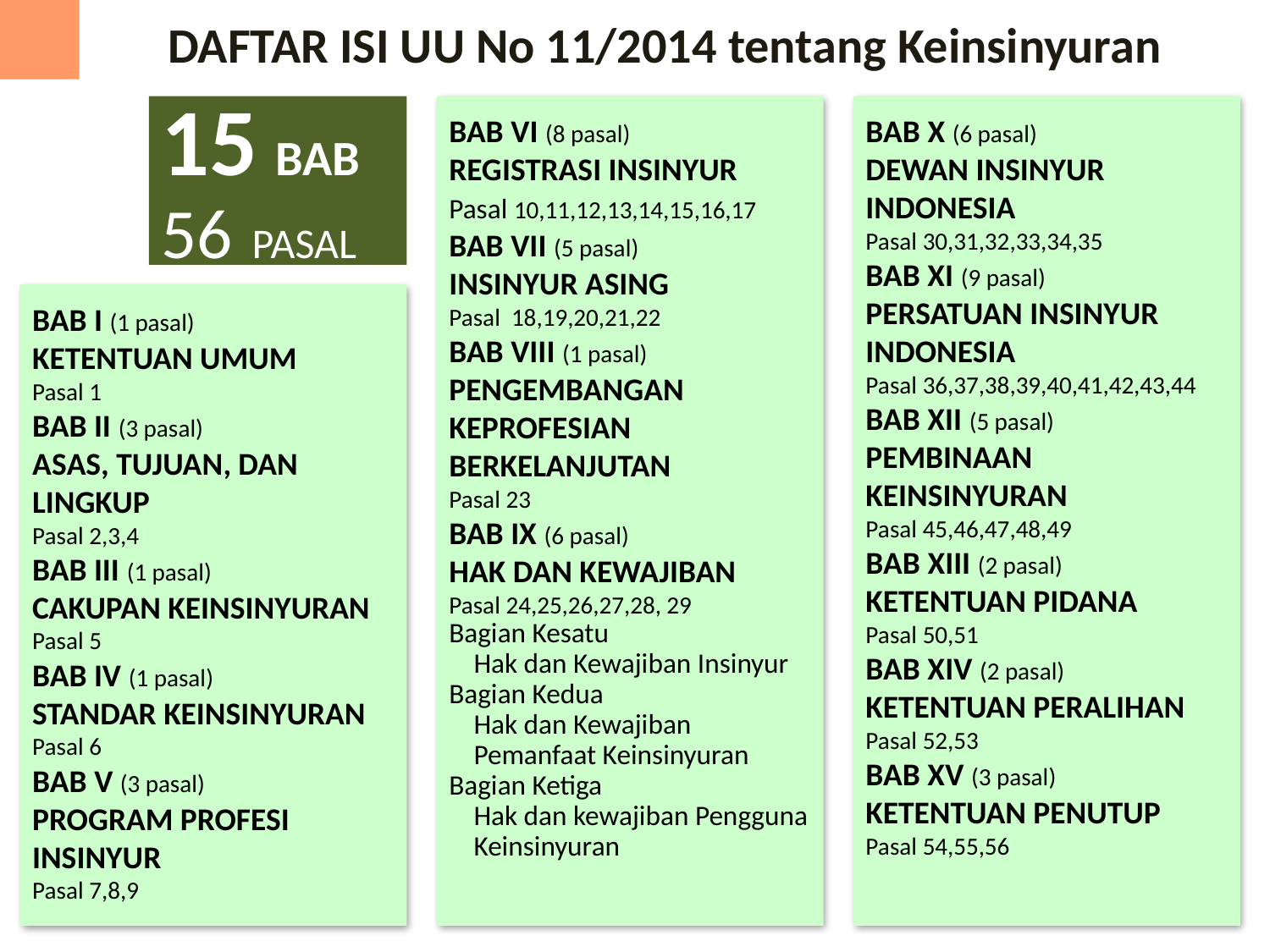

DAFTAR ISI UU No 11/2014 tentang Keinsinyuran
15 BAB
56 PASAL
BAB VI (8 pasal)
REGISTRASI INSINYUR
Pasal 10,11,12,13,14,15,16,17 BAB VII (5 pasal)
INSINYUR ASING
Pasal  18,19,20,21,22
BAB VIII (1 pasal)
PENGEMBANGAN KEPROFESIAN BERKELANJUTAN
Pasal 23
BAB IX (6 pasal)
HAK DAN KEWAJIBAN
Pasal 24,25,26,27,28, 29
Bagian Kesatu
	Hak dan Kewajiban Insinyur
Bagian Kedua
	Hak dan Kewajiban Pemanfaat Keinsinyuran
Bagian Ketiga
	Hak dan kewajiban Pengguna Keinsinyuran

BAB X (6 pasal)
DEWAN INSINYUR INDONESIA
Pasal 30,31,32,33,34,35
BAB XI (9 pasal)
PERSATUAN INSINYUR
INDONESIA
Pasal 36,37,38,39,40,41,42,43,44
BAB XII (5 pasal)
PEMBINAAN KEINSINYURAN
Pasal 45,46,47,48,49
BAB XIII (2 pasal)
KETENTUAN PIDANA
Pasal 50,51
BAB XIV (2 pasal)
KETENTUAN PERALIHAN
Pasal 52,53
BAB XV (3 pasal)
KETENTUAN PENUTUP
Pasal 54,55,56

BAB I (1 pasal)
KETENTUAN UMUM
Pasal 1
BAB II (3 pasal)
ASAS, TUJUAN, DAN LINGKUP
Pasal 2,3,4
BAB III (1 pasal)
CAKUPAN KEINSINYURAN
Pasal 5
BAB IV (1 pasal)
STANDAR KEINSINYURAN
Pasal 6
BAB V (3 pasal)
PROGRAM PROFESI INSINYUR
Pasal 7,8,9